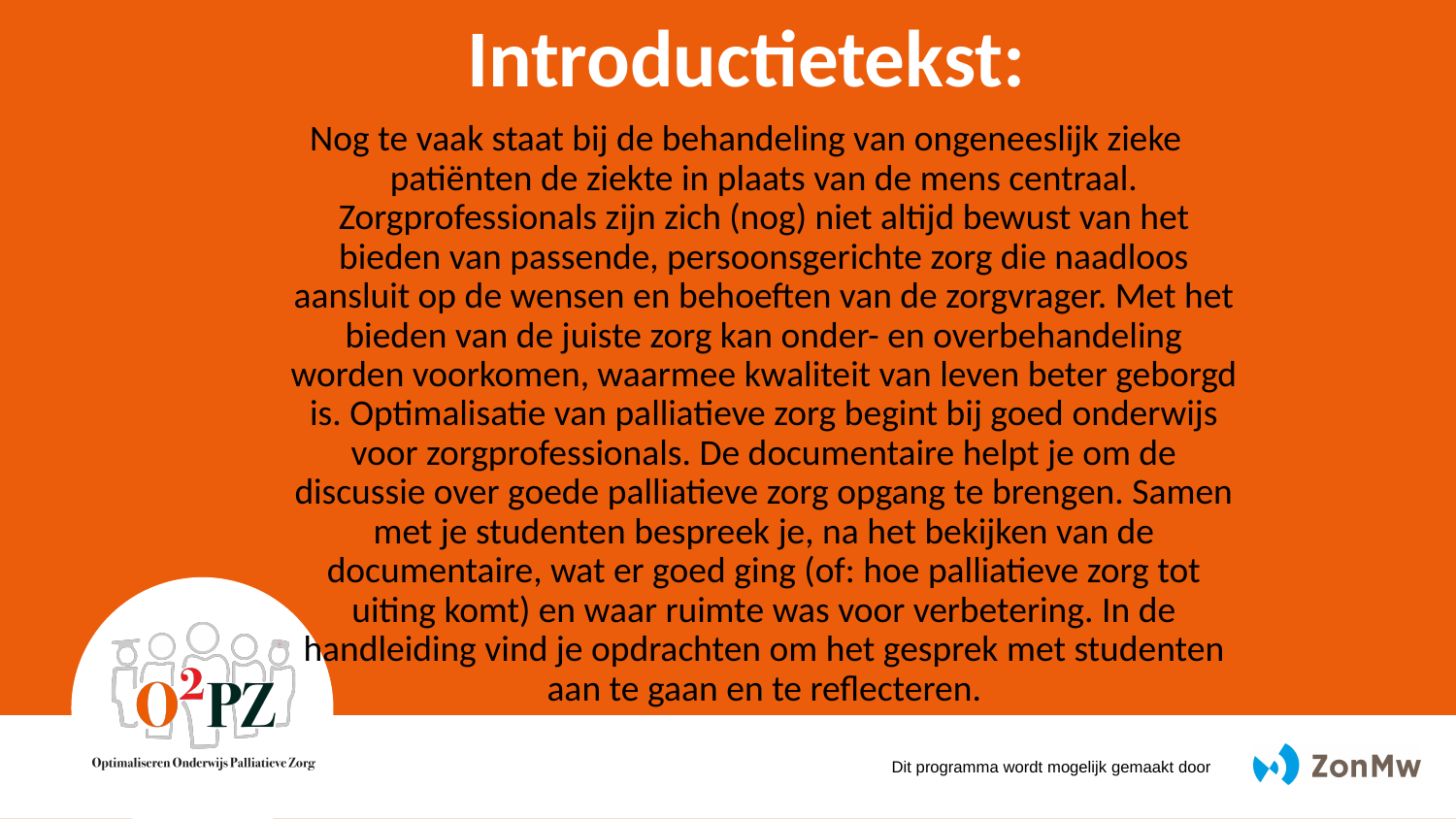

Introductietekst:
Nog te vaak staat bij de behandeling van ongeneeslijk zieke patiënten de ziekte in plaats van de mens centraal. Zorgprofessionals zijn zich (nog) niet altijd bewust van het bieden van passende, persoonsgerichte zorg die naadloos aansluit op de wensen en behoeften van de zorgvrager. Met het bieden van de juiste zorg kan onder- en overbehandeling worden voorkomen, waarmee kwaliteit van leven beter geborgd is. Optimalisatie van palliatieve zorg begint bij goed onderwijs voor zorgprofessionals. De documentaire helpt je om de discussie over goede palliatieve zorg opgang te brengen. Samen met je studenten bespreek je, na het bekijken van de documentaire, wat er goed ging (of: hoe palliatieve zorg tot uiting komt) en waar ruimte was voor verbetering. In de handleiding vind je opdrachten om het gesprek met studenten aan te gaan en te reflecteren.